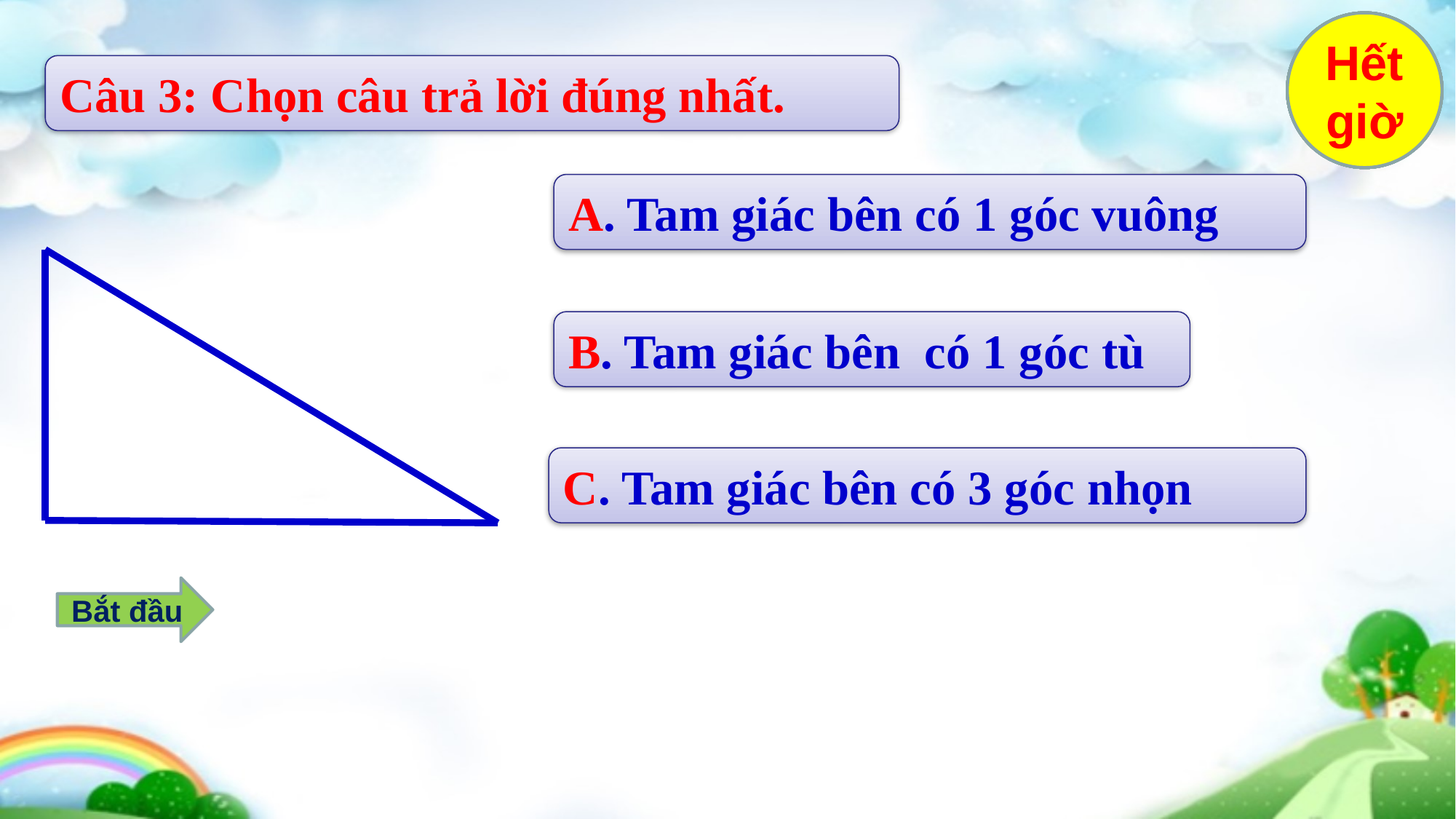

10
9
8
7
6
5
4
3
2
1
Hết giờ
Câu 3: Chọn câu trả lời đúng nhất.
A. Tam giác bên có 1 góc vuông
B. Tam giác bên  có 1 góc tù
C. Tam giác bên có 3 góc nhọn
Bắt đầu